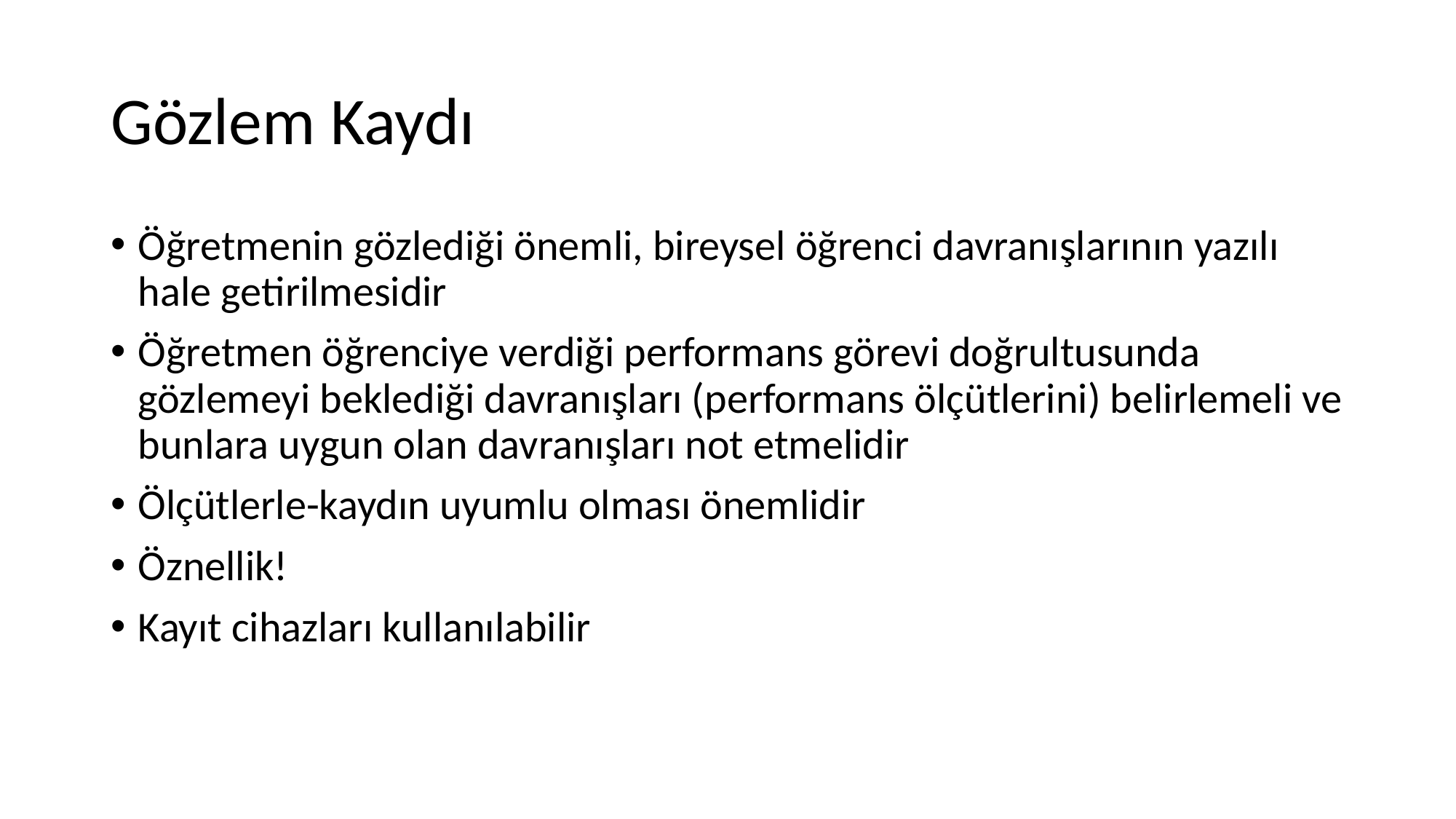

# Gözlem Kaydı
Öğretmenin gözlediği önemli, bireysel öğrenci davranışlarının yazılı hale getirilmesidir
Öğretmen öğrenciye verdiği performans görevi doğrultusunda gözlemeyi beklediği davranışları (performans ölçütlerini) belirlemeli ve bunlara uygun olan davranışları not etmelidir
Ölçütlerle-kaydın uyumlu olması önemlidir
Öznellik!
Kayıt cihazları kullanılabilir